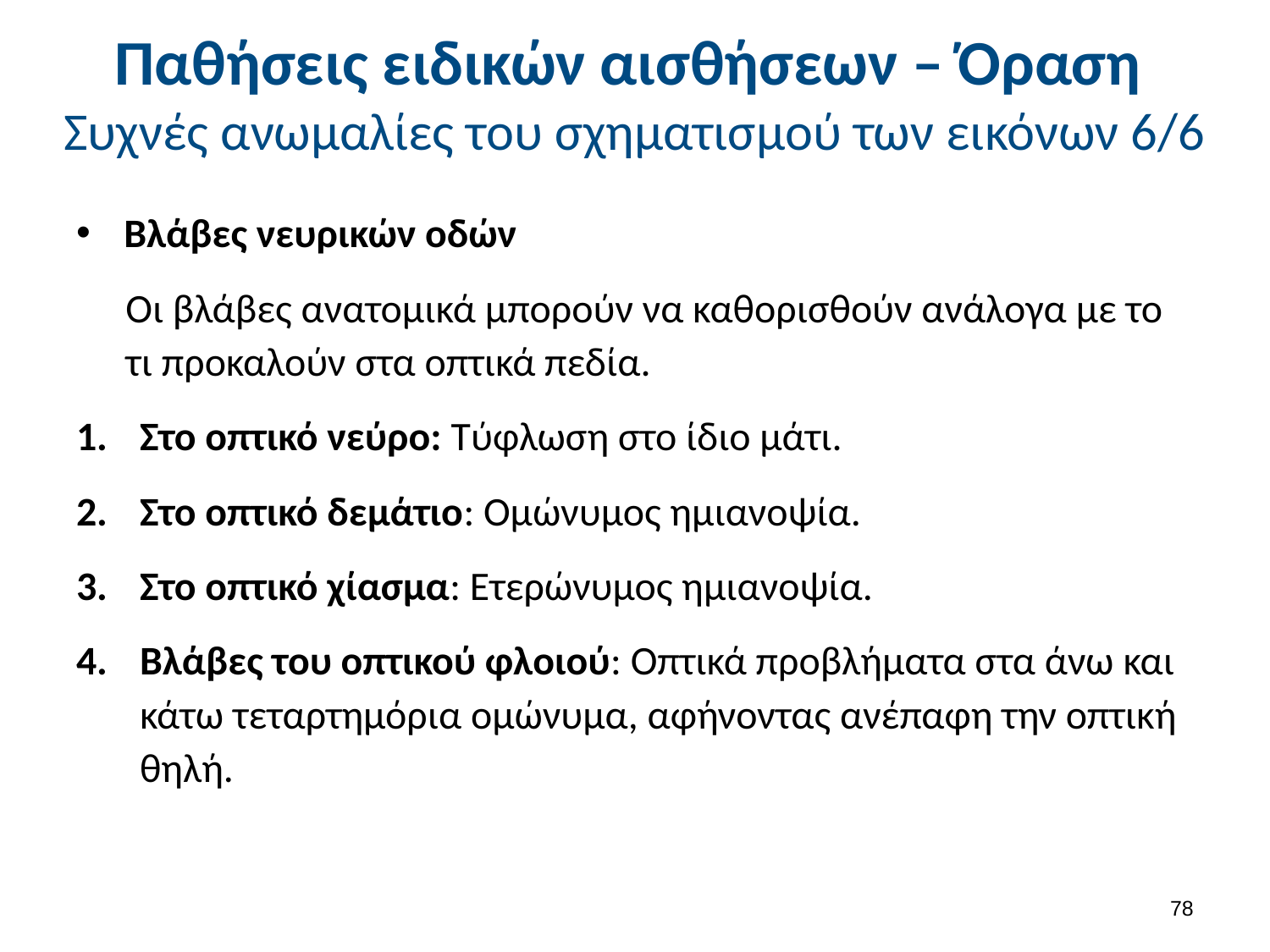

# Παθήσεις ειδικών αισθήσεων – Όραση Συχνές ανωμαλίες του σχηματισμού των εικόνων 6/6
Βλάβες νευρικών οδών
Οι βλάβες ανατομικά μπορούν να καθορισθούν ανάλογα με το τι προκαλούν στα οπτικά πεδία.
Στο οπτικό νεύρο: Τύφλωση στο ίδιο μάτι.
Στο οπτικό δεμάτιο: Ομώνυμος ημιανοψία.
Στο οπτικό χίασμα: Ετερώνυμος ημιανοψία.
Βλάβες του οπτικού φλοιού: Οπτικά προβλήματα στα άνω και κάτω τεταρτημόρια ομώνυμα, αφήνοντας ανέπαφη την οπτική θηλή.
78